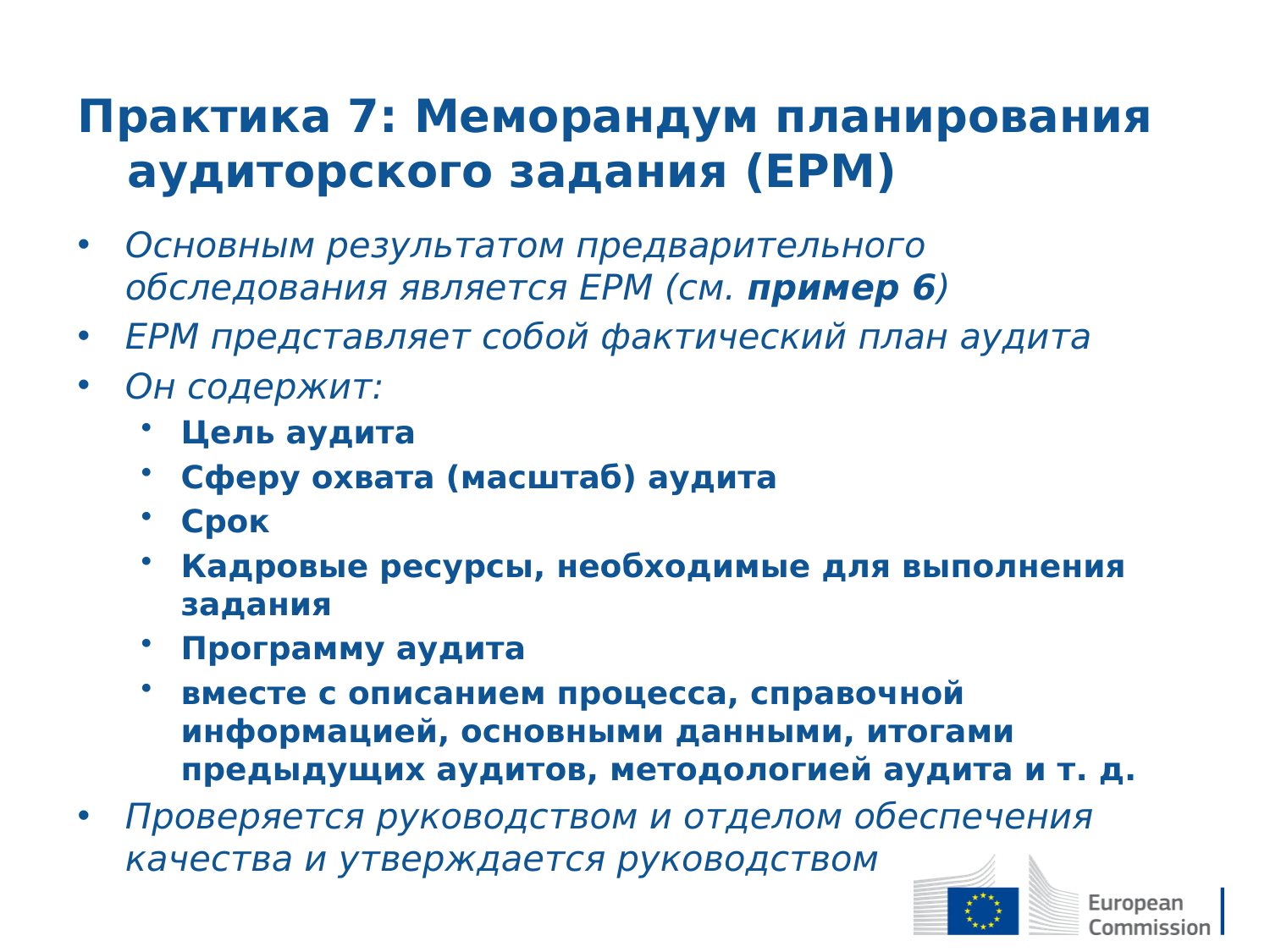

# Практика 7: Меморандум планирования аудиторского задания (EPM)
Основным результатом предварительного обследования является EPM (см. пример 6)
EPM представляет собой фактический план аудита
Он содержит:
Цель аудита
Сферу охвата (масштаб) аудита
Срок
Кадровые ресурсы, необходимые для выполнения задания
Программу аудита
вместе с описанием процесса, справочной информацией, основными данными, итогами предыдущих аудитов, методологией аудита и т. д.
Проверяется руководством и отделом обеспечения качества и утверждается руководством